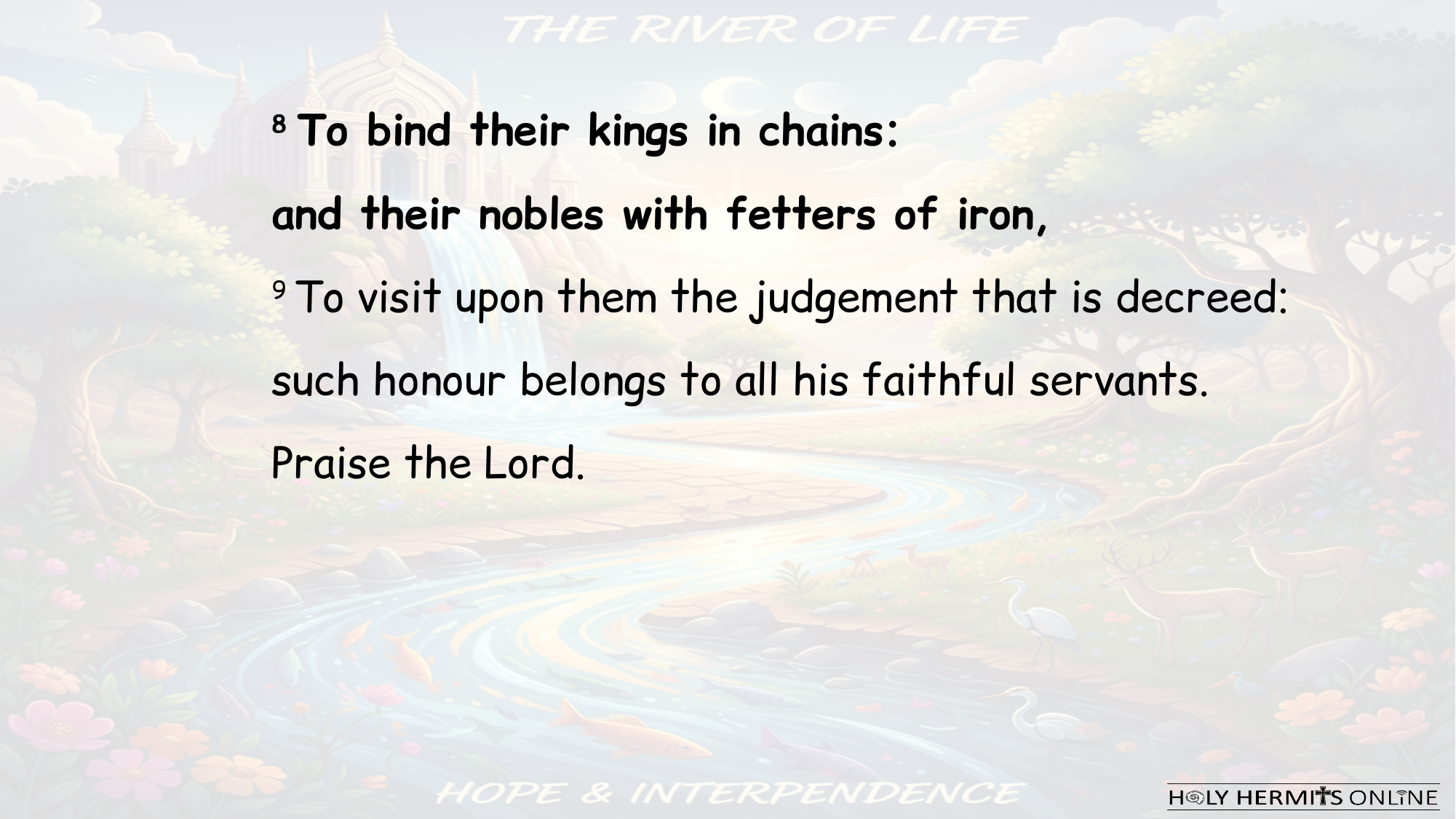

8 To bind their kings in chains:
and their nobles with fetters of iron,
9 To visit upon them the judgement that is decreed:
such honour belongs to all his faithful servants.
Praise the Lord.